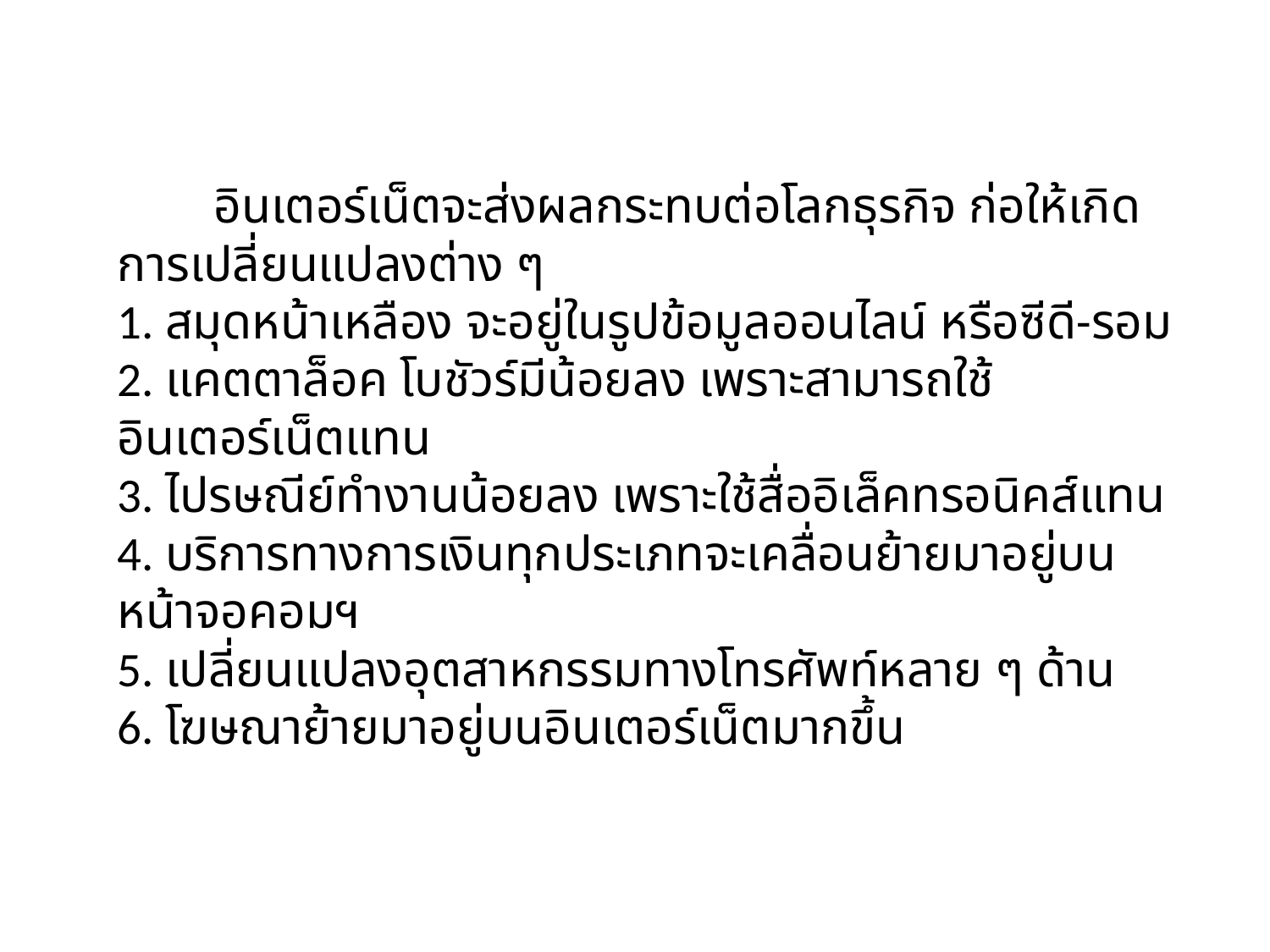

อินเตอร์เน็ตกับการเปลี่ยนแปลงโลกมนุษย์
# อินเตอร์เน็ตจะส่งผลกระทบต่อโลกธุรกิจ ก่อให้เกิดการเปลี่ยนแปลงต่าง ๆ 1. สมุดหน้าเหลือง จะอยู่ในรูปข้อมูลออนไลน์ หรือซีดี-รอม 2. แคตตาล็อค โบชัวร์มีน้อยลง เพราะสามารถใช้อินเตอร์เน็ตแทน 3. ไปรษณีย์ทำงานน้อยลง เพราะใช้สื่ออิเล็คทรอนิคส์แทน 4. บริการทางการเงินทุกประเภทจะเคลื่อนย้ายมาอยู่บนหน้าจอคอมฯ 5. เปลี่ยนแปลงอุตสาหกรรมทางโทรศัพท์หลาย ๆ ด้าน 6. โฆษณาย้ายมาอยู่บนอินเตอร์เน็ตมากขึ้น